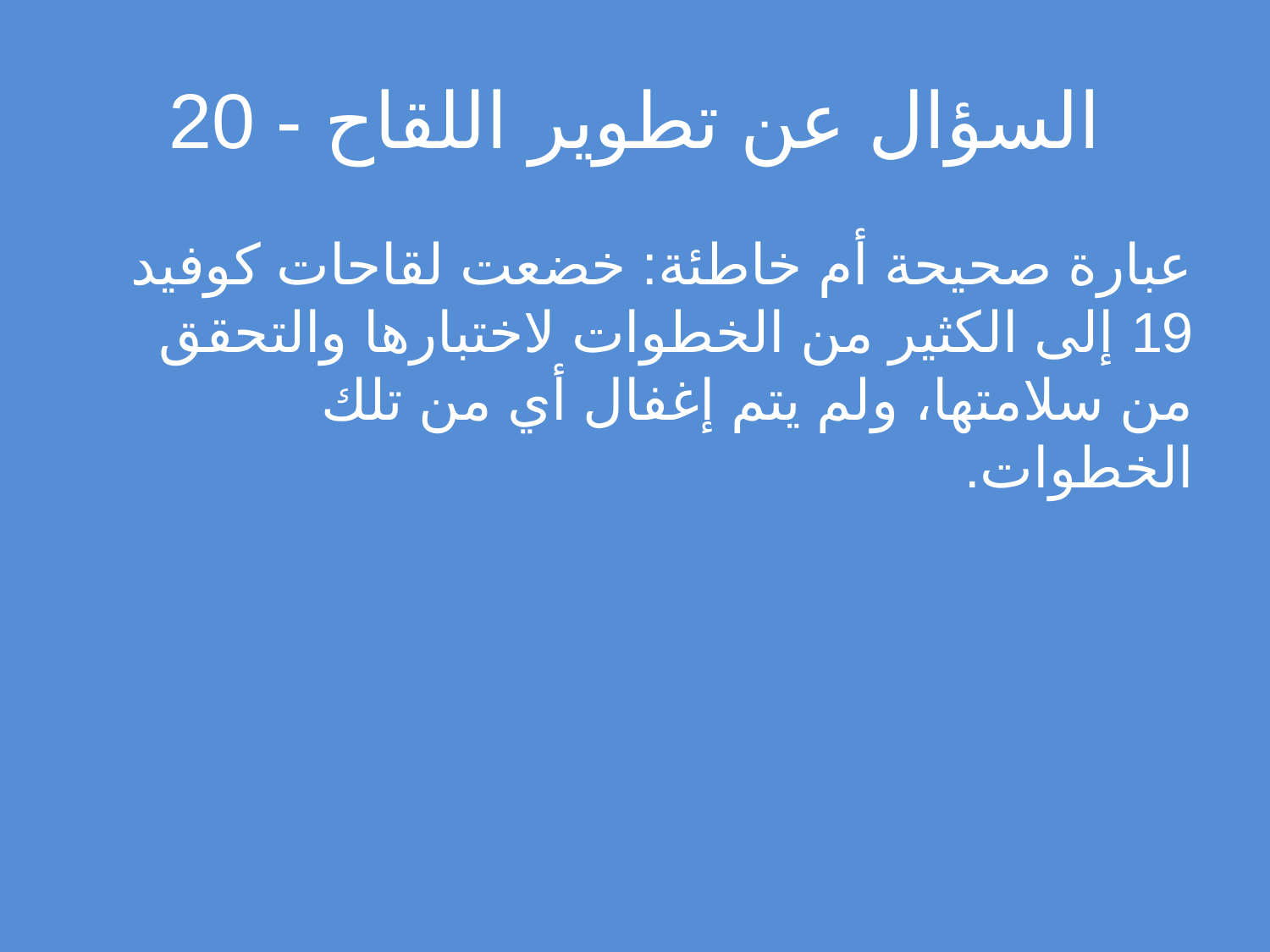

# السؤال عن تطوير اللقاح - 20
عبارة صحيحة أم خاطئة: خضعت لقاحات كوفيد 19 إلى الكثير من الخطوات لاختبارها والتحقق من سلامتها، ولم يتم إغفال أي من تلك الخطوات.